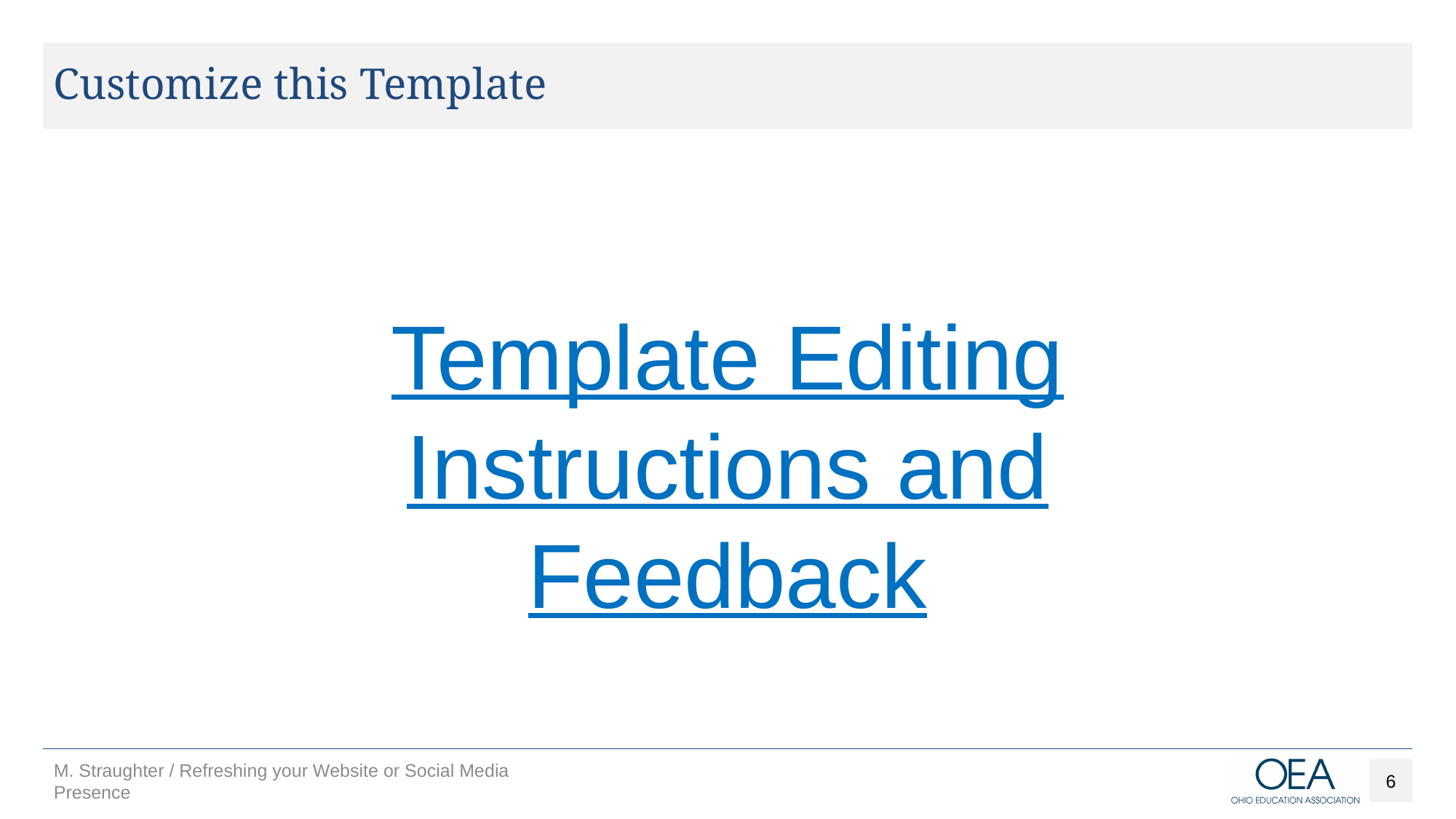

# Customize this Template
Template Editing Instructions and Feedback
M. Straughter / Refreshing your Website or Social Media Presence
6